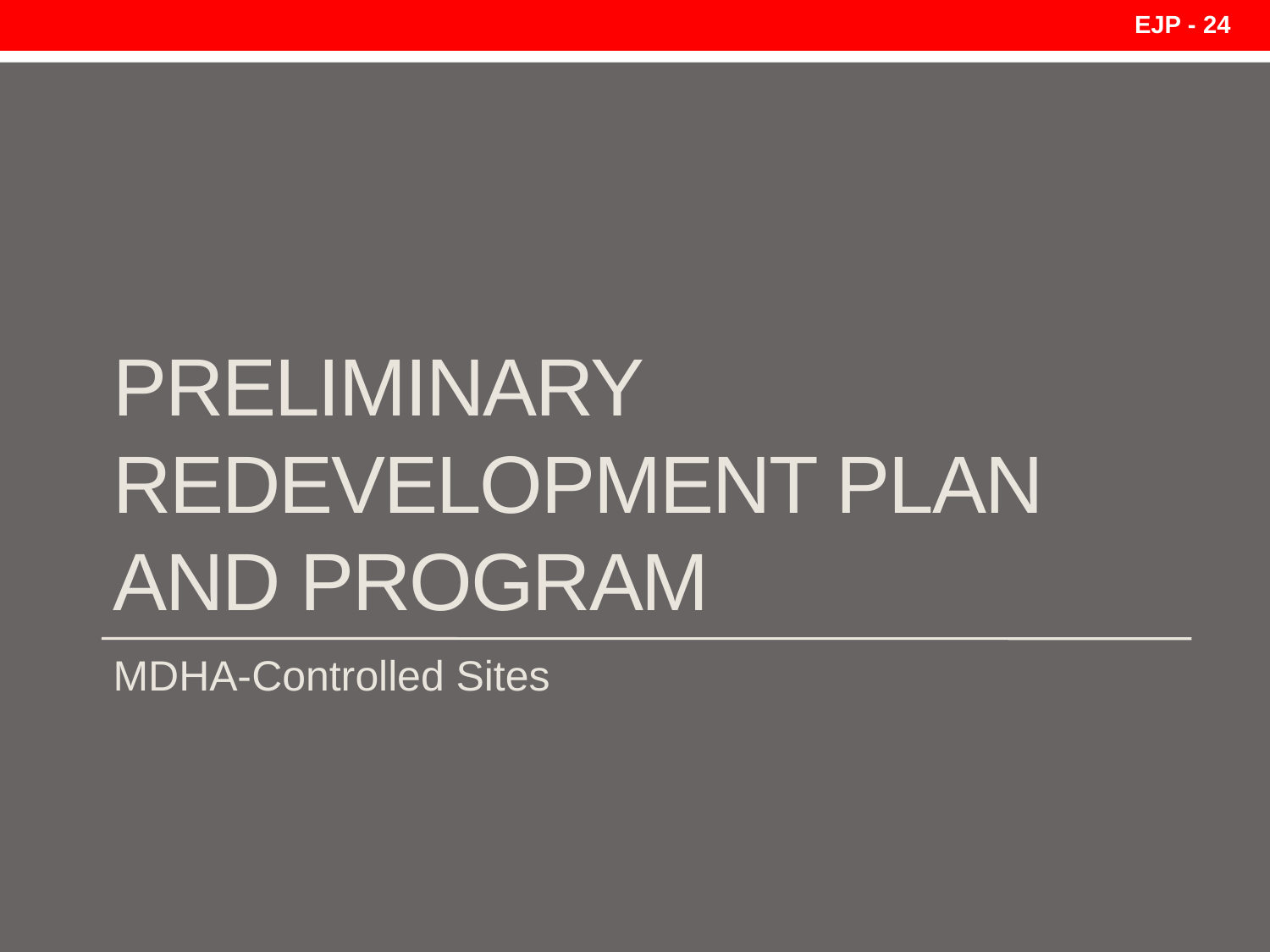

EJP - 24
# Preliminary redevelopment plan and program
MDHA-Controlled Sites